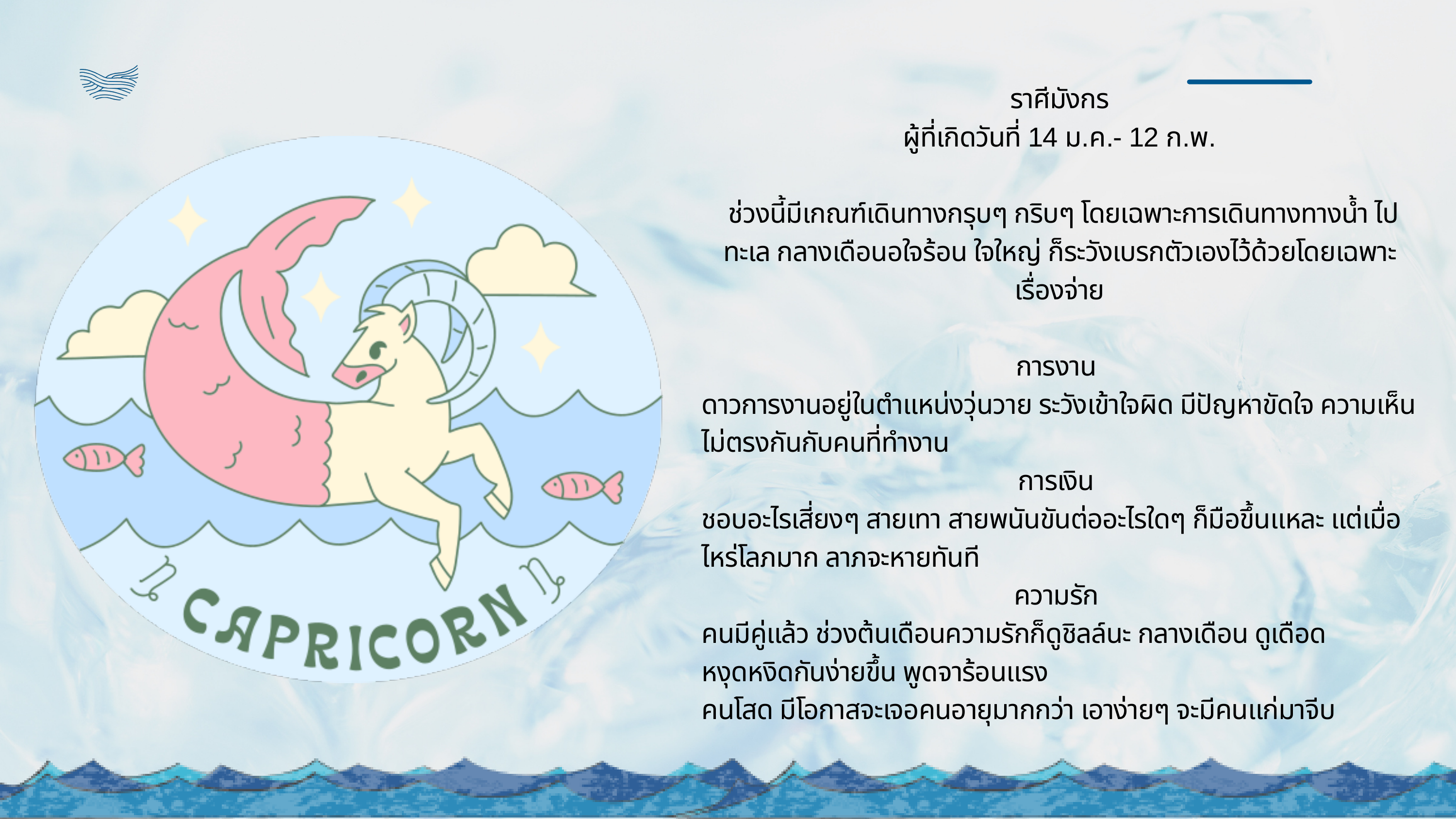

ราศีมังกร
ผู้ที่เกิดวันที่ 14 ม.ค.- 12 ก.พ.

 ช่วงนี้มีเกณฑ์เดินทางกรุบๆ กริบๆ โดยเฉพาะการเดินทางทางน้ำ ไปทะเล กลางเดือนอใจร้อน ใจใหญ่ ก็ระวังเบรกตัวเองไว้ด้วยโดยเฉพาะเรื่องจ่าย

การงาน
ดาวการงานอยู่ในตำแหน่งวุ่นวาย ระวังเข้าใจผิด มีปัญหาขัดใจ ความเห็นไม่ตรงกันกับคนที่ทำงาน
การเงิน
ชอบอะไรเสี่ยงๆ สายเทา สายพนันขันต่ออะไรใดๆ ก็มือขึ้นแหละ แต่เมื่อไหร่โลภมาก ลาภจะหายทันที
ความรัก
คนมีคู่แล้ว ช่วงต้นเดือนความรักก็ดูชิลล์นะ กลางเดือน ดูเดือด หงุดหงิดกันง่ายขึ้น พูดจาร้อนแรง
คนโสด มีโอกาสจะเจอคนอายุมากกว่า เอาง่ายๆ จะมีคนแก่มาจีบ